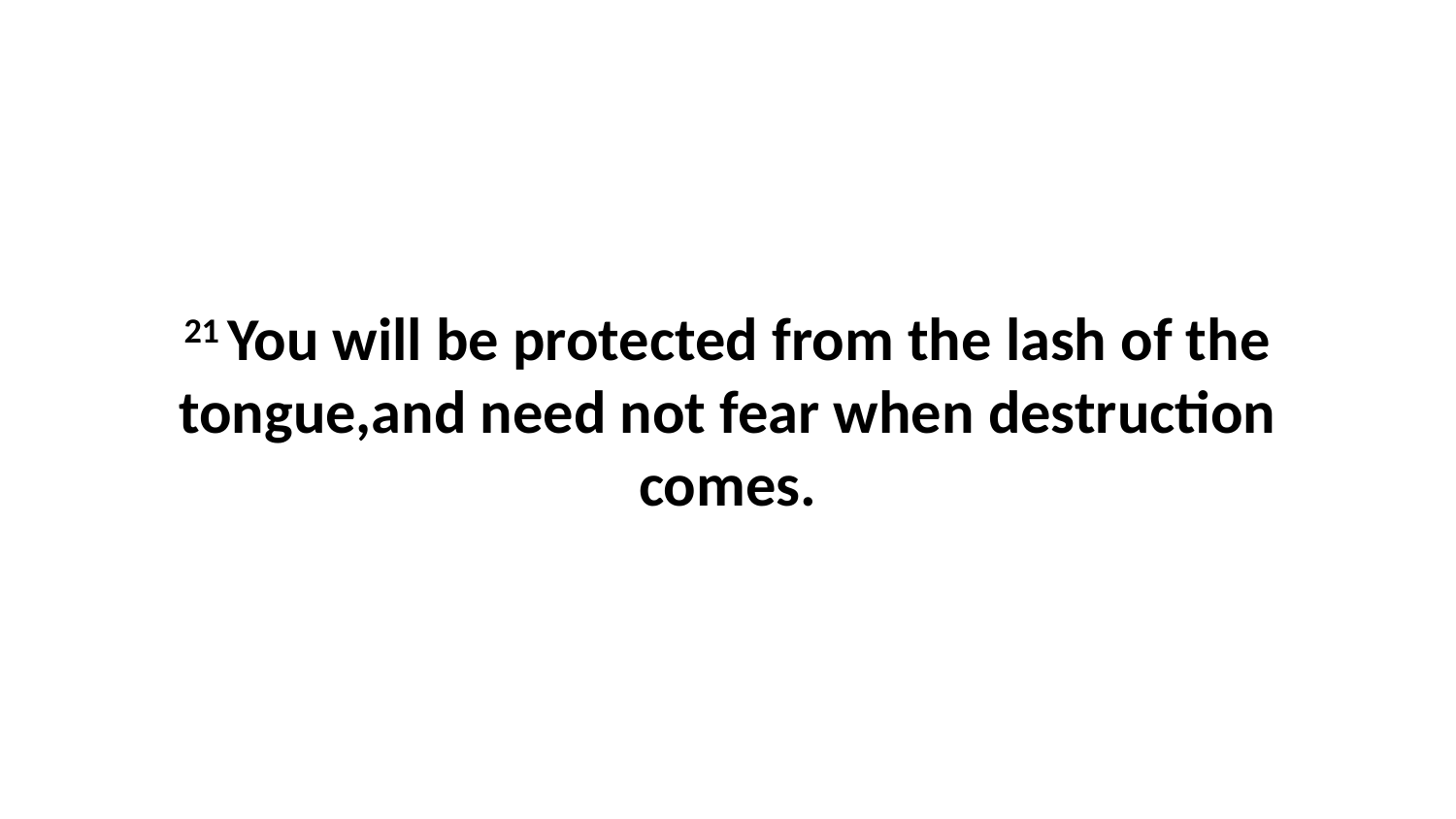

21 You will be protected from the lash of the tongue,and need not fear when destruction comes.